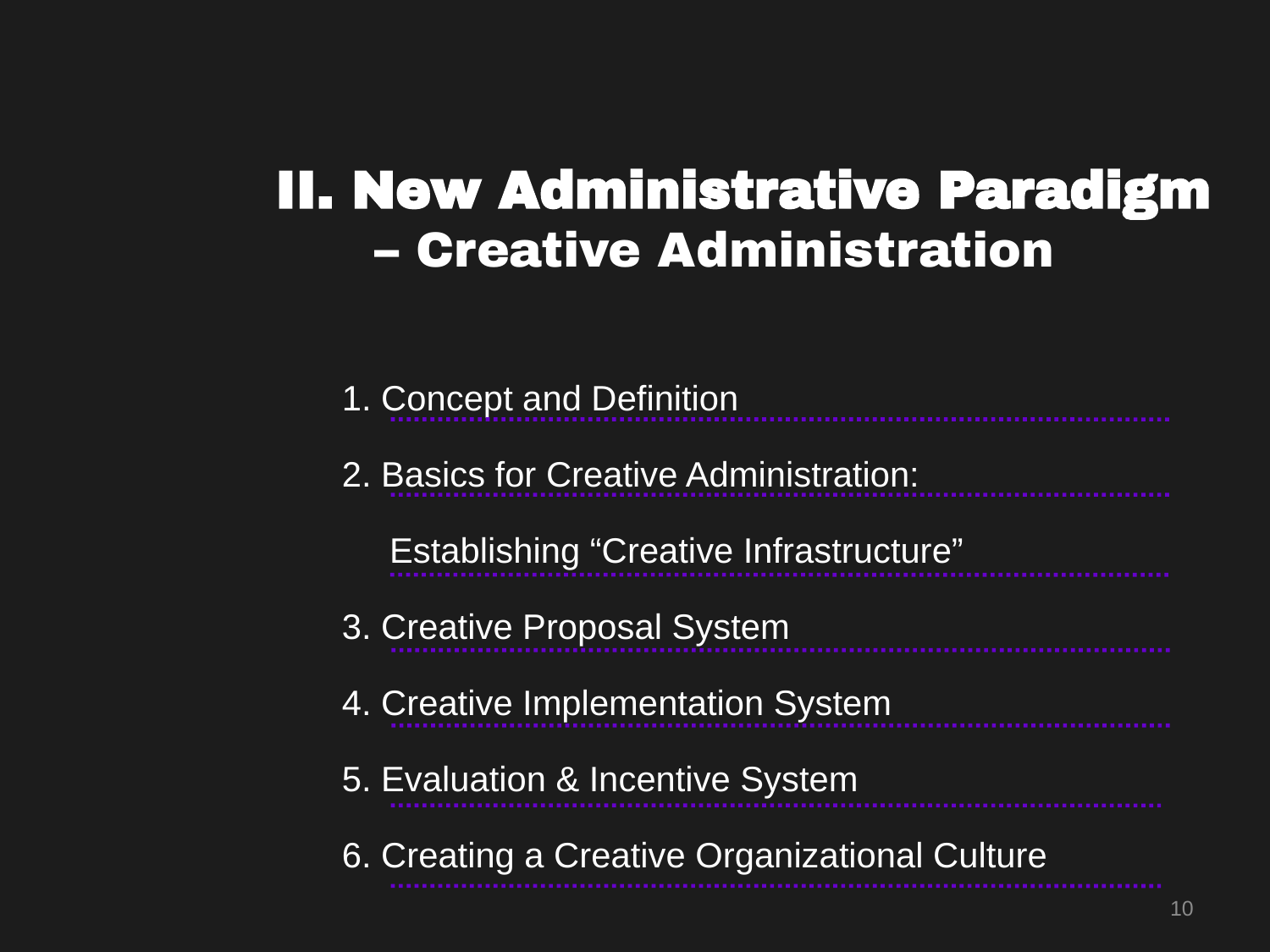

II. New Administrative Paradigm
      – Creative Administration
1. Concept and Definition
2. Basics for Creative Administration:
Establishing “Creative Infrastructure”
3. Creative Proposal System
4. Creative Implementation System
5. Evaluation & Incentive System
6. Creating a Creative Organizational Culture

10